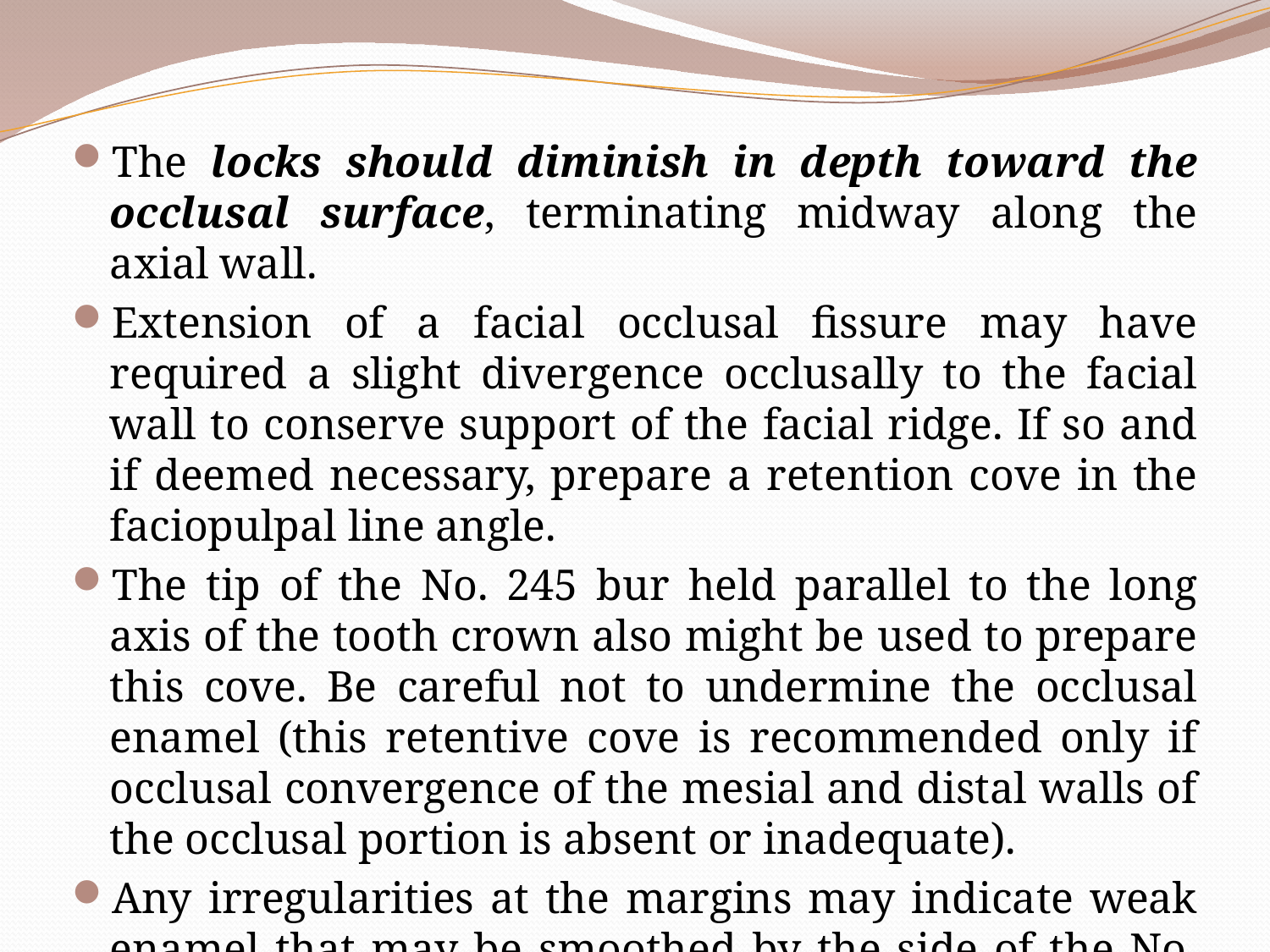

The locks should diminish in depth toward the occlusal surface, terminating midway along the axial wall.
Extension of a facial occlusal fissure may have required a slight divergence occlusally to the facial wall to conserve support of the facial ridge. If so and if deemed necessary, prepare a retention cove in the faciopulpal line angle.
The tip of the No. 245 bur held parallel to the long axis of the tooth crown also might be used to prepare this cove. Be careful not to undermine the occlusal enamel (this retentive cove is recommended only if occlusal convergence of the mesial and distal walls of the occlusal portion is absent or inadequate).
Any irregularities at the margins may indicate weak enamel that may be smoothed by the side of the No. 245 bur rotating at slow speed.